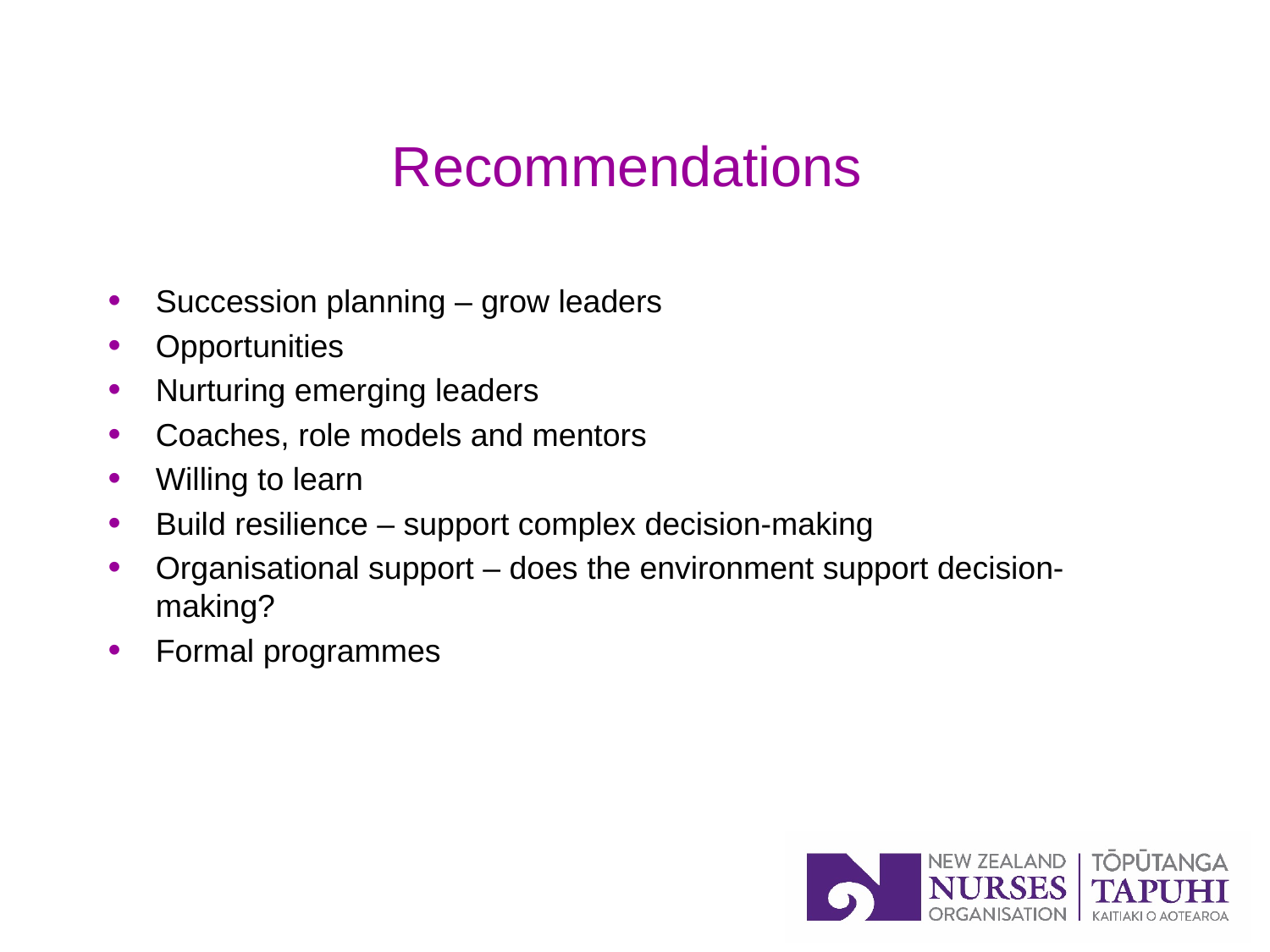

# Recommendations
Succession planning – grow leaders
Opportunities
Nurturing emerging leaders
Coaches, role models and mentors
Willing to learn
Build resilience – support complex decision-making
Organisational support – does the environment support decision-making?
Formal programmes